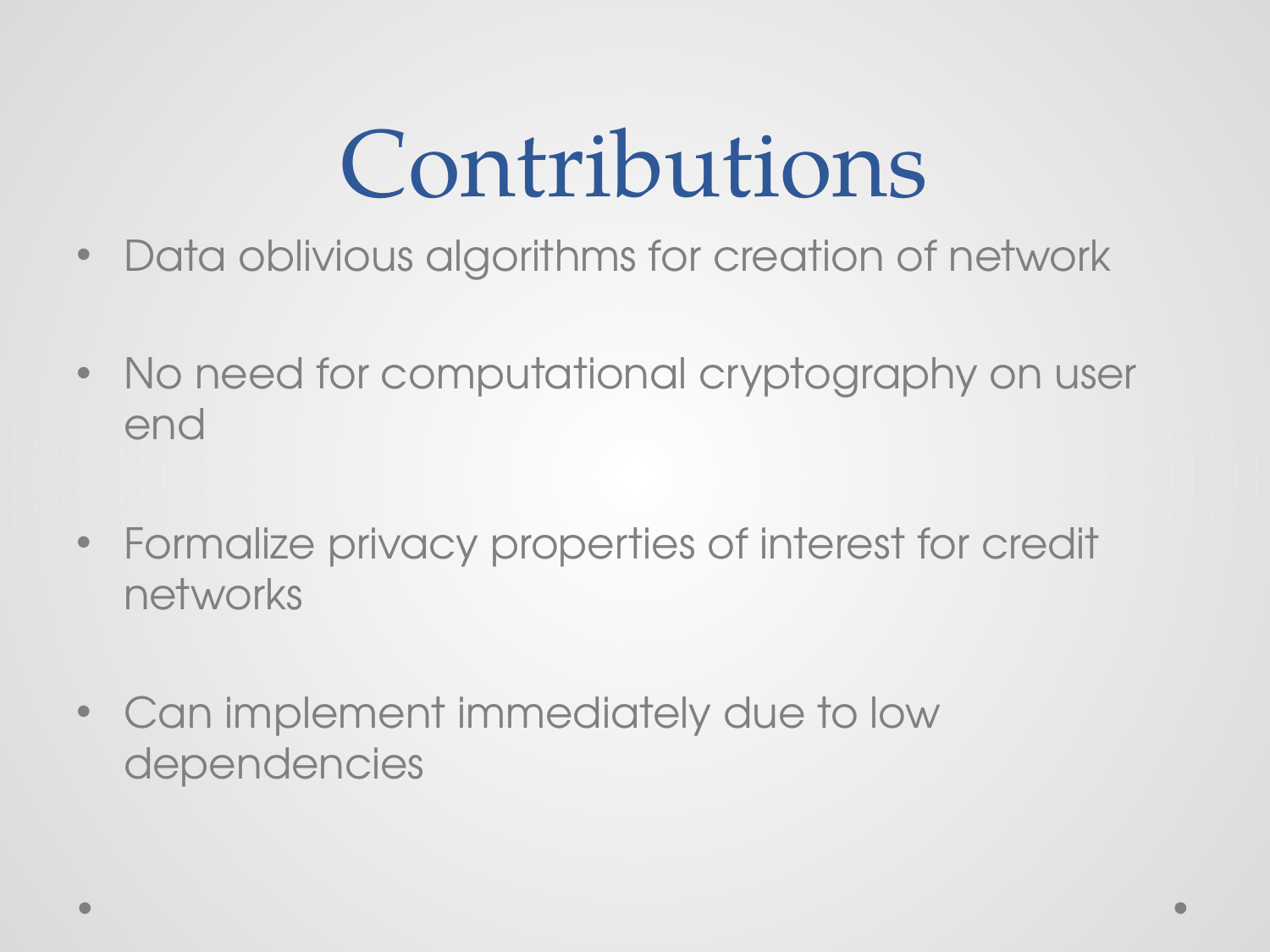

# Contributions
Data oblivious algorithms for creation of network

No need for computational cryptography on user end

Formalize privacy properties of interest for credit networks

Can implement immediately due to low dependencies